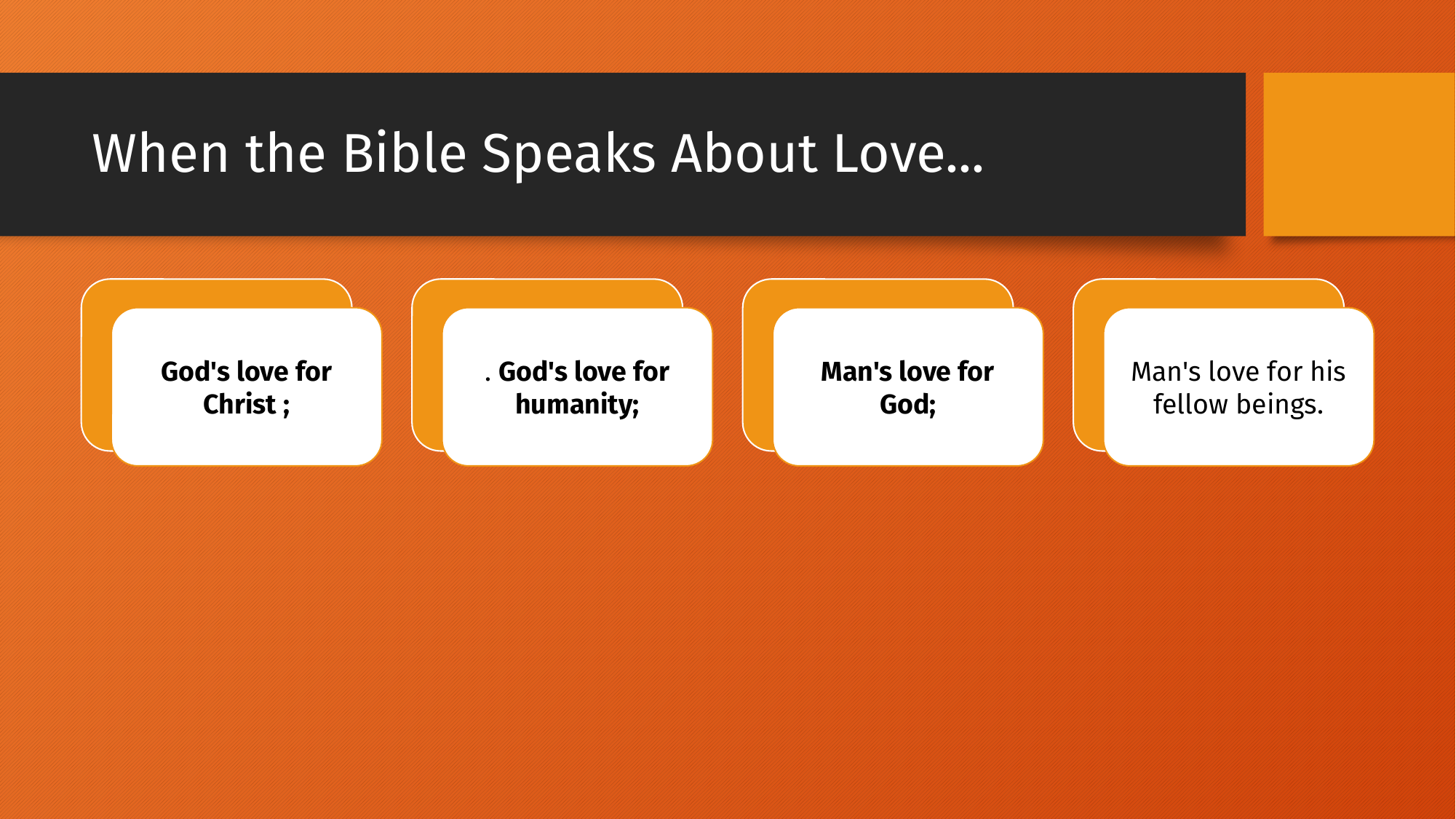

# When the Bible Speaks About Love...
God's love for Christ ;
. God's love for humanity;
Man's love for God;
Man's love for his fellow beings.